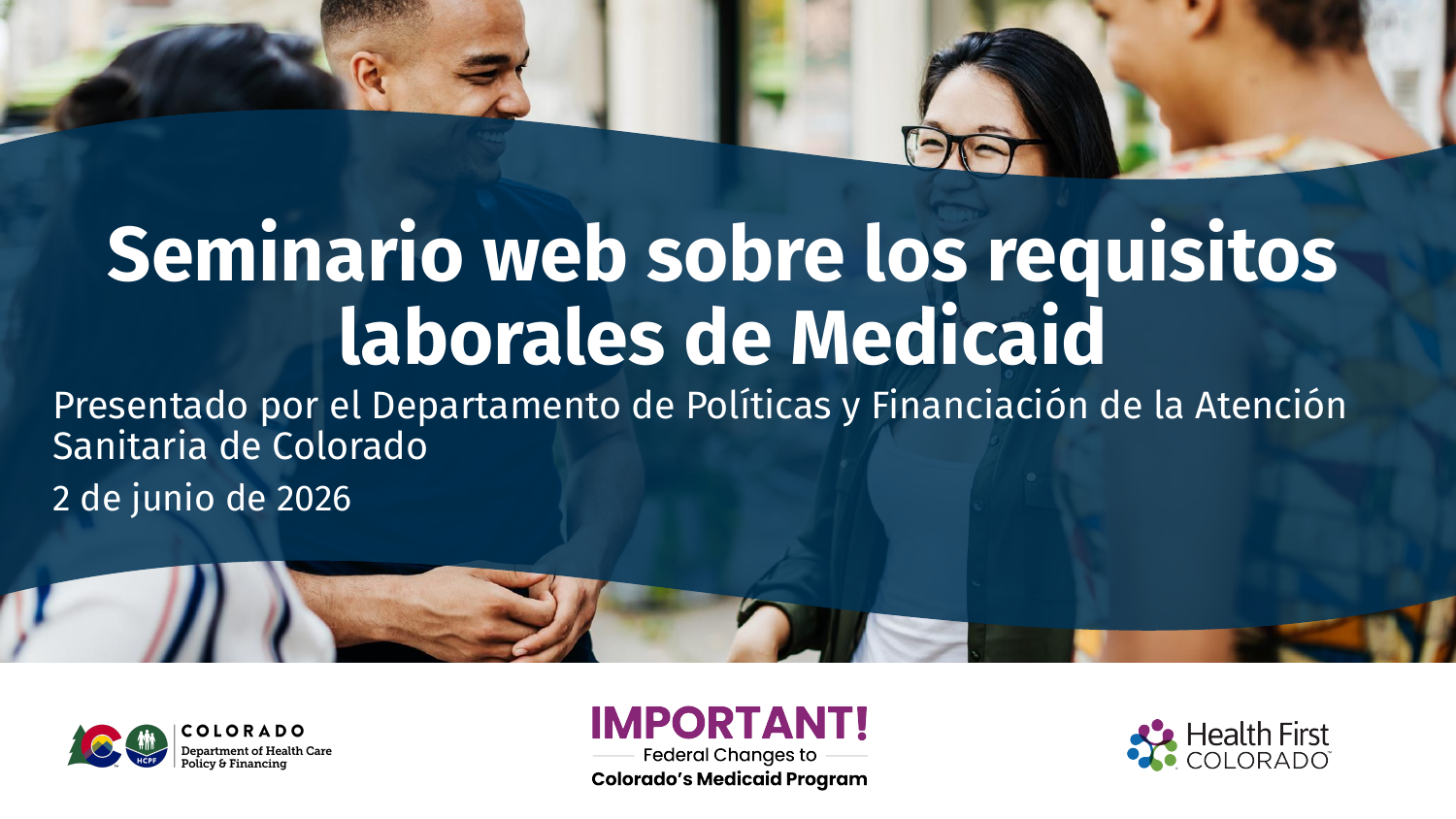

# Seminario web sobre los requisitos laborales de Medicaid

Presentado por el Departamento de Políticas y Financiación de la Atención Sanitaria de Colorado
2 de junio de 2026